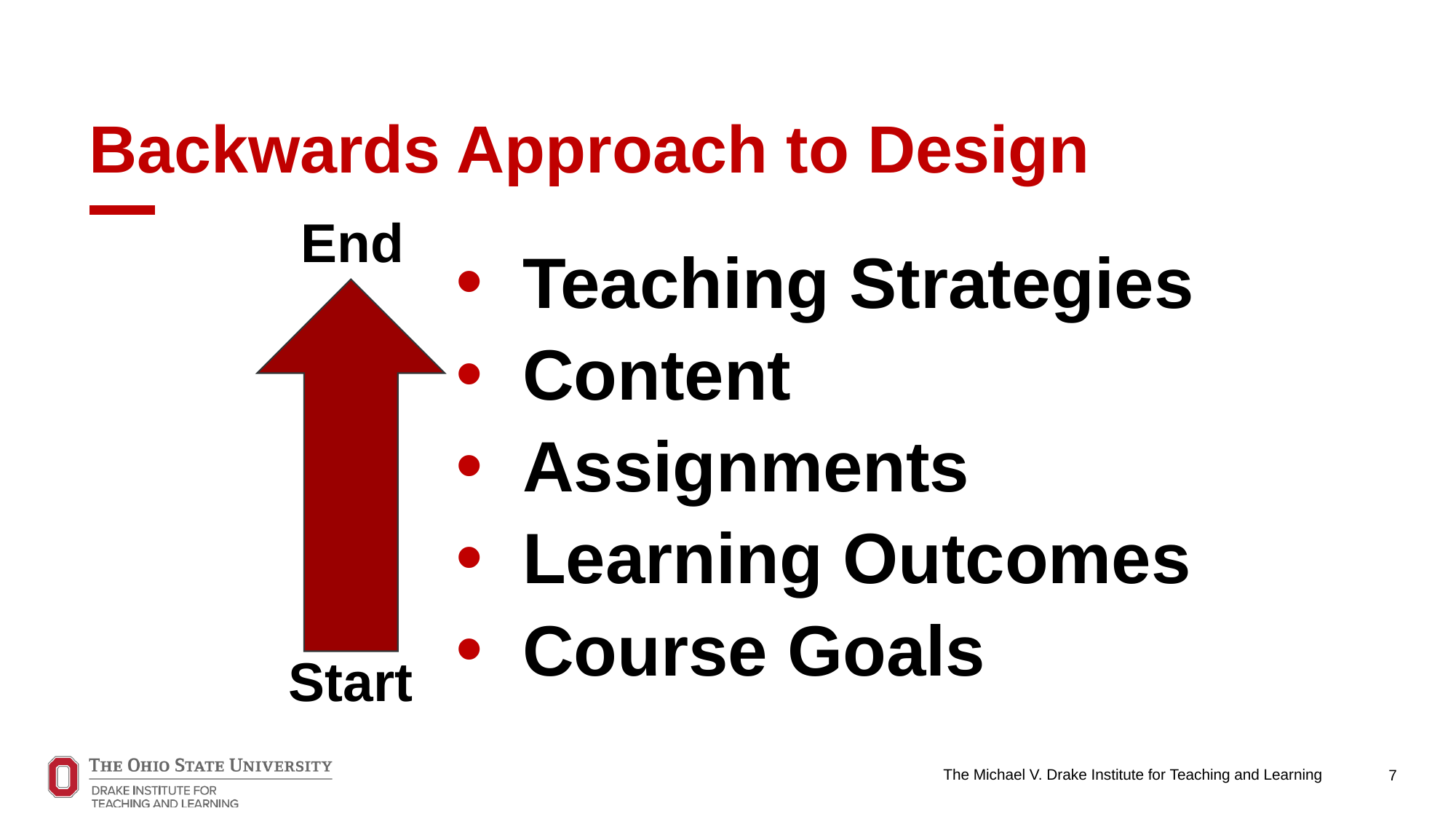

# Backwards Approach to Design
End
Teaching Strategies
Content
Assignments
Learning Outcomes
Course Goals

Start
The Michael V. Drake Institute for Teaching and Learning
7